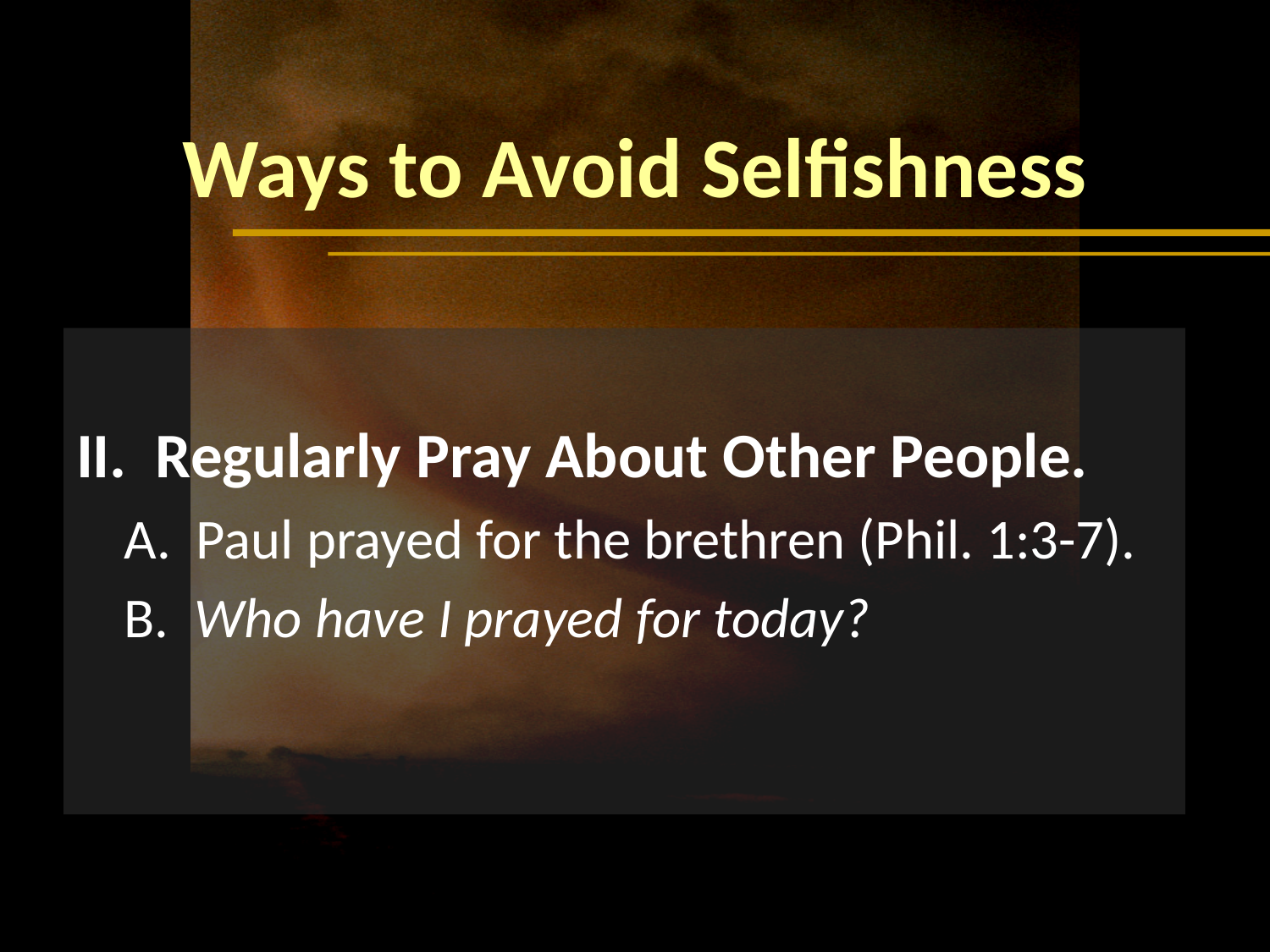

# Ways to Avoid Selfishness

II.  Regularly Pray About Other People.
	A.  Paul prayed for the brethren (Phil. 1:3-7).
	B.  Who have I prayed for today?